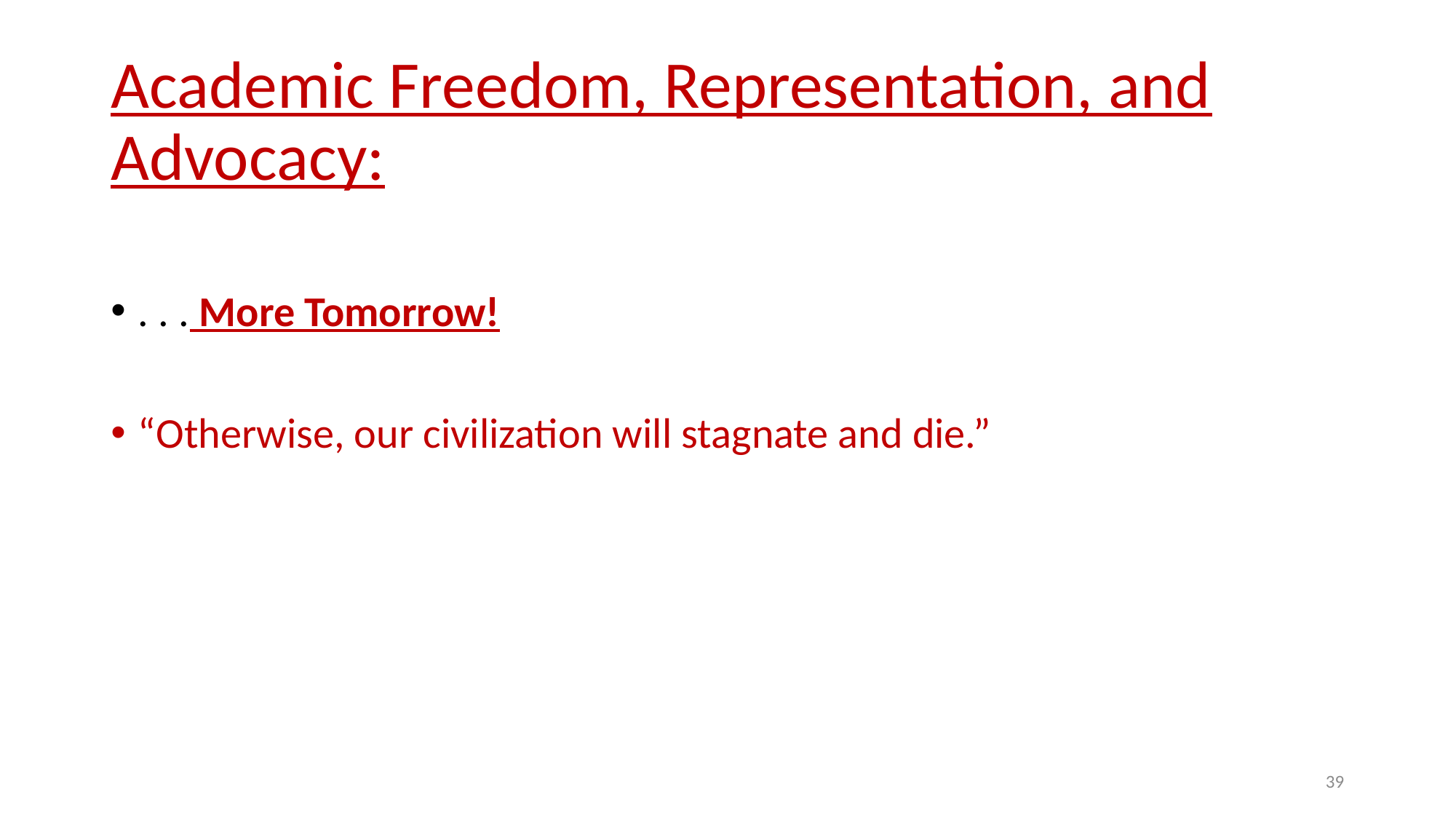

# Academic Freedom, Representation, and Advocacy:

. . . More Tomorrow!

“Otherwise, our civilization will stagnate and die.”
39